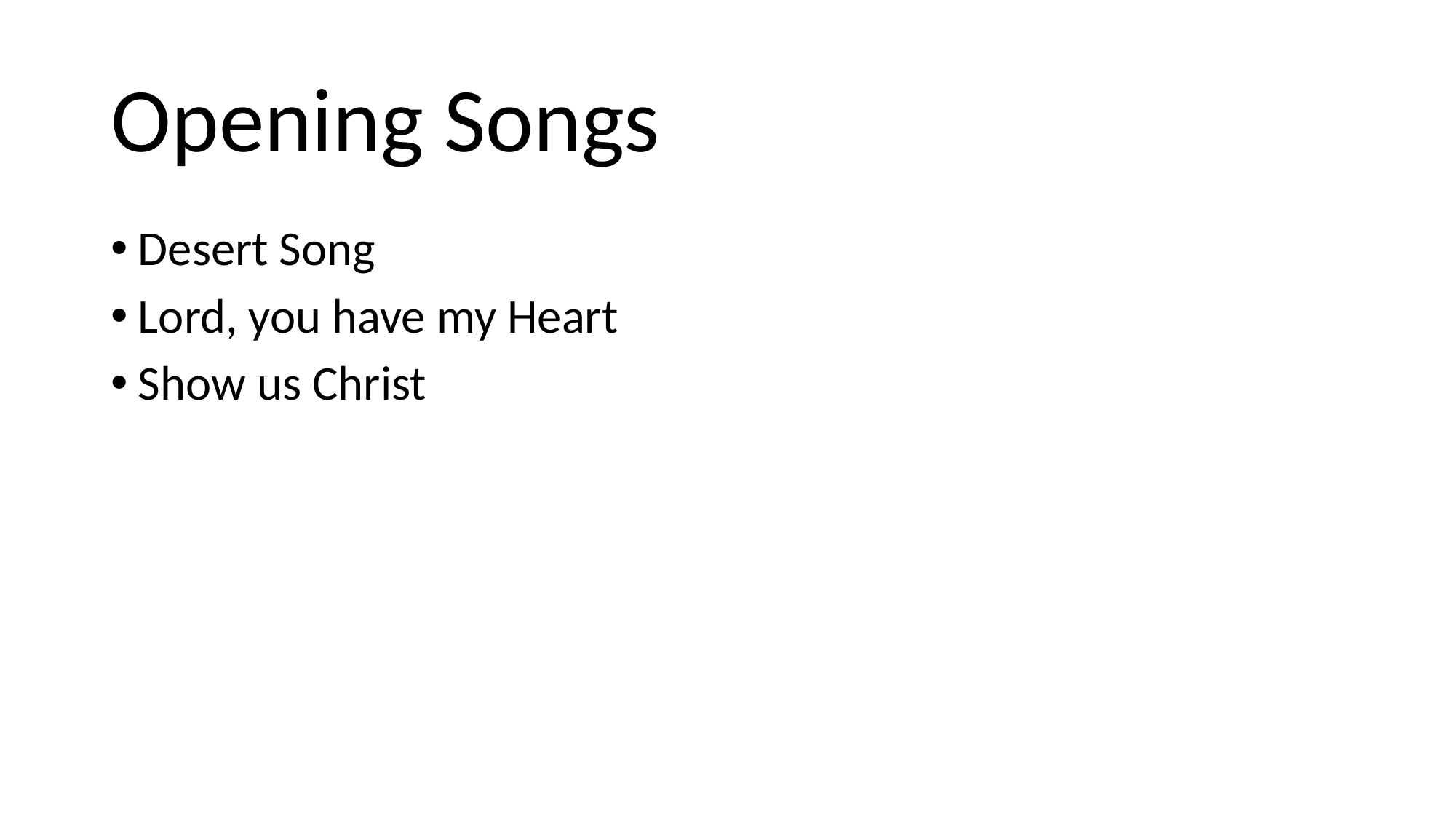

# Opening Songs
Desert Song
Lord, you have my Heart
Show us Christ